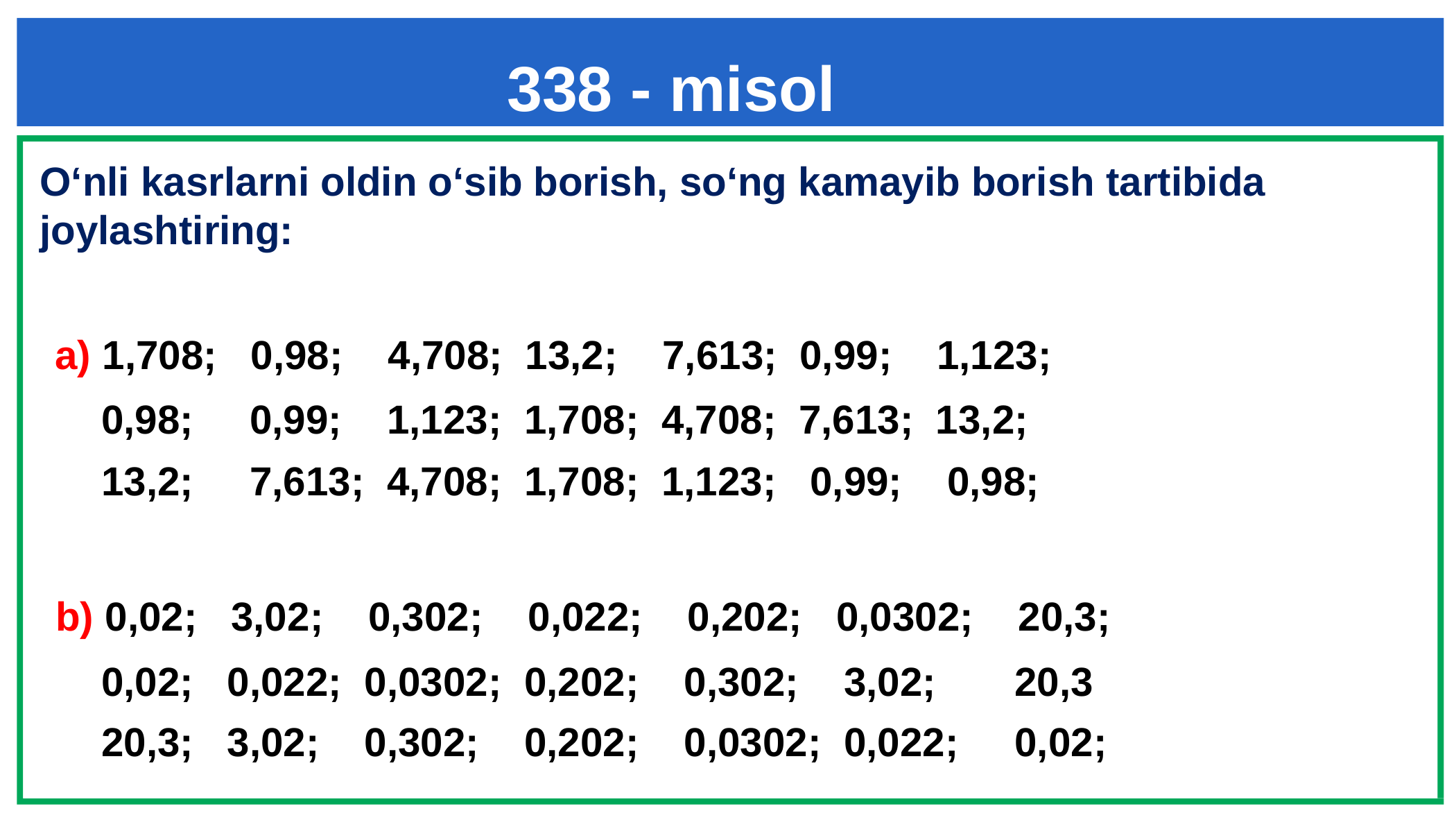

338 - misol
O‘nli kasrlarni oldin o‘sib borish, so‘ng kamayib borish tartibida joylashtiring:
a) 1,708;   0,98;    4,708;  13,2;    7,613;  0,99;    1,123;
0,98;     0,99;    1,123;  1,708;  4,708;  7,613;  13,2;
13,2;     7,613;  4,708;  1,708;  1,123;   0,99;    0,98;
b) 0,02;   3,02;    0,302;    0,022;    0,202;   0,0302;    20,3;
# 0,02;   0,022;  0,0302;  0,202;    0,302;    3,02;       20,3
20,3;   3,02;    0,302;    0,202;    0,0302;  0,022;     0,02;